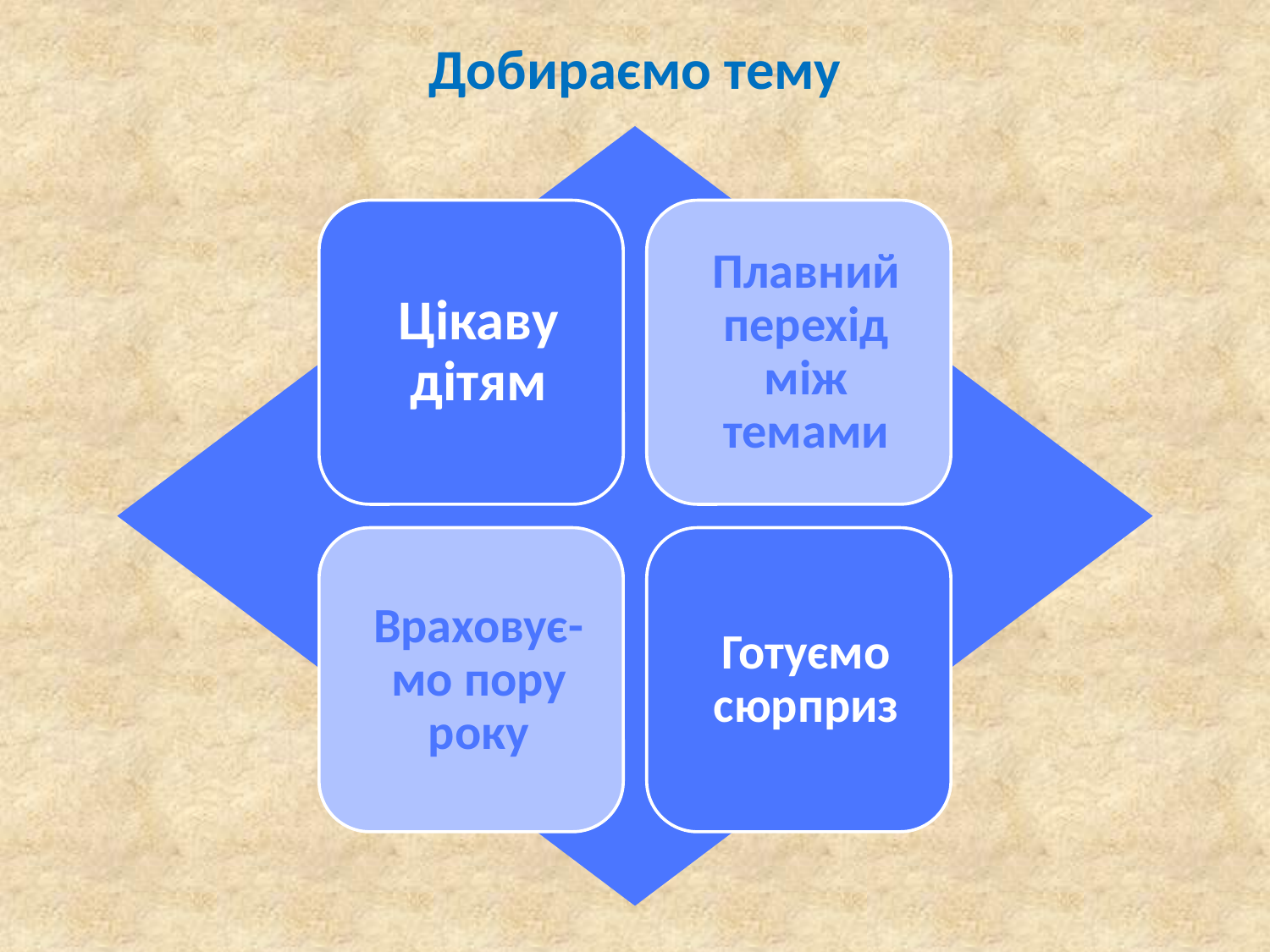

Добираємо тему
Цікаву дітям
Плавний перехід між темами
Враховує-мо пору року
Готуємо сюрприз